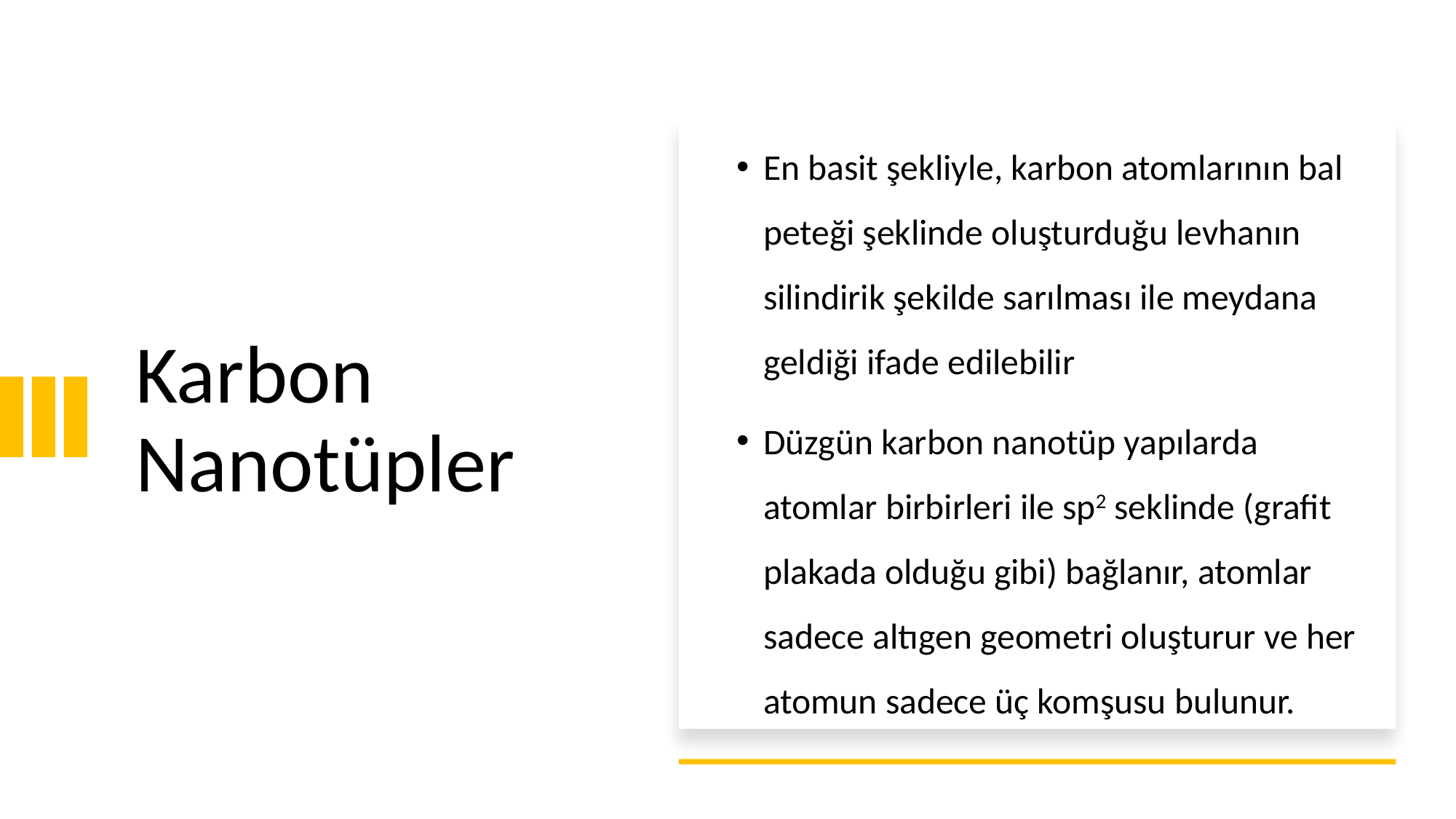

En basit şekliyle, karbon atomlarının bal peteği şeklinde oluşturduğu levhanın silindirik şekilde sarılması ile meydana geldiği ifade edilebilir
Düzgün karbon nanotüp yapılarda atomlar birbirleri ile sp2 seklinde (grafit plakada olduğu gibi) bağlanır, atomlar sadece altıgen geometri oluşturur ve her atomun sadece üç komşusu bulunur.

# Karbon Nanotüpler